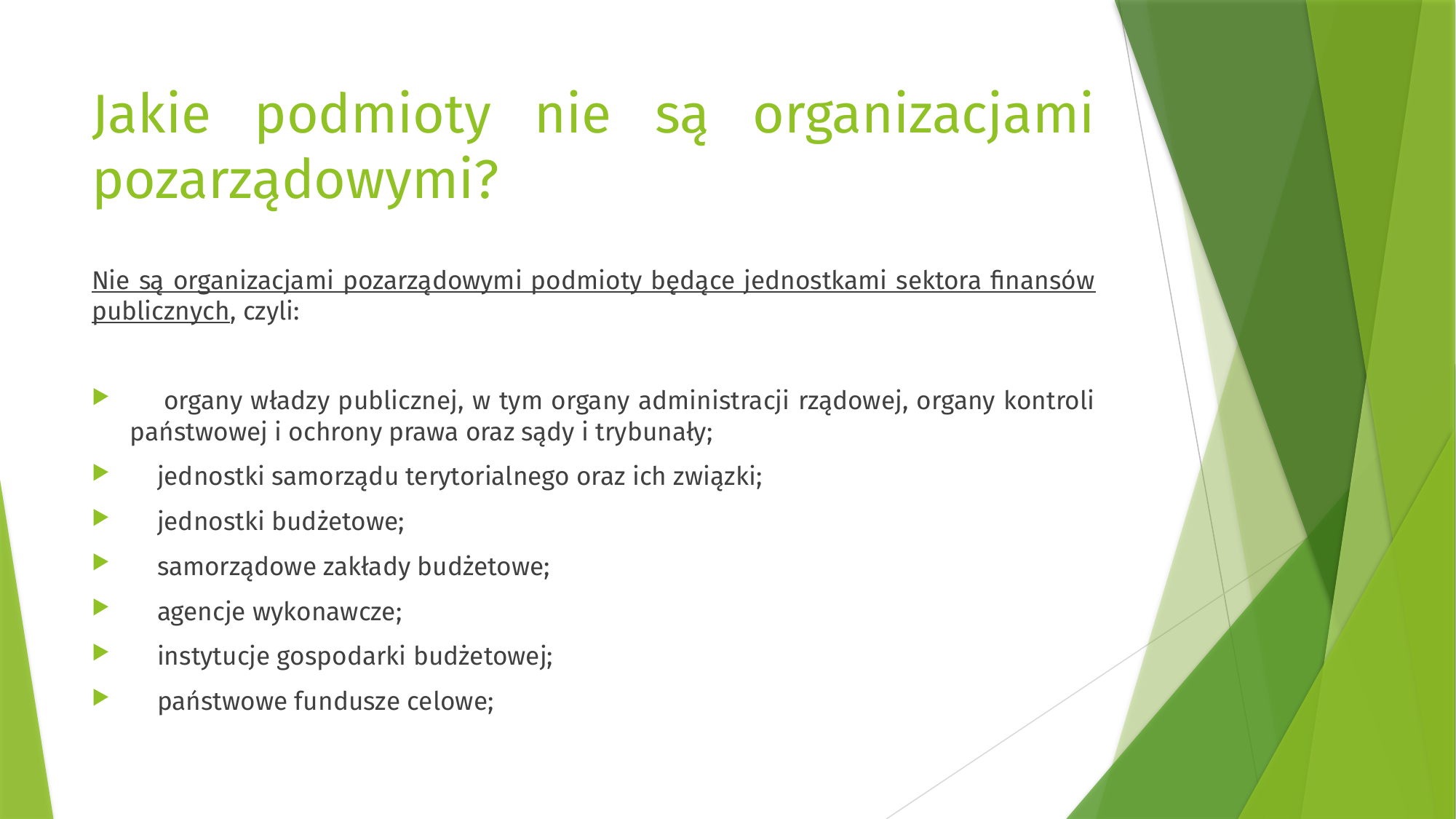

# Jakie podmioty nie są organizacjami pozarządowymi?
Nie są organizacjami pozarządowymi podmioty będące jednostkami sektora finansów publicznych, czyli:

    organy władzy publicznej, w tym organy administracji rządowej, organy kontroli państwowej i ochrony prawa oraz sądy i trybunały;
    jednostki samorządu terytorialnego oraz ich związki;
    jednostki budżetowe;
    samorządowe zakłady budżetowe;
    agencje wykonawcze;
    instytucje gospodarki budżetowej;
    państwowe fundusze celowe;